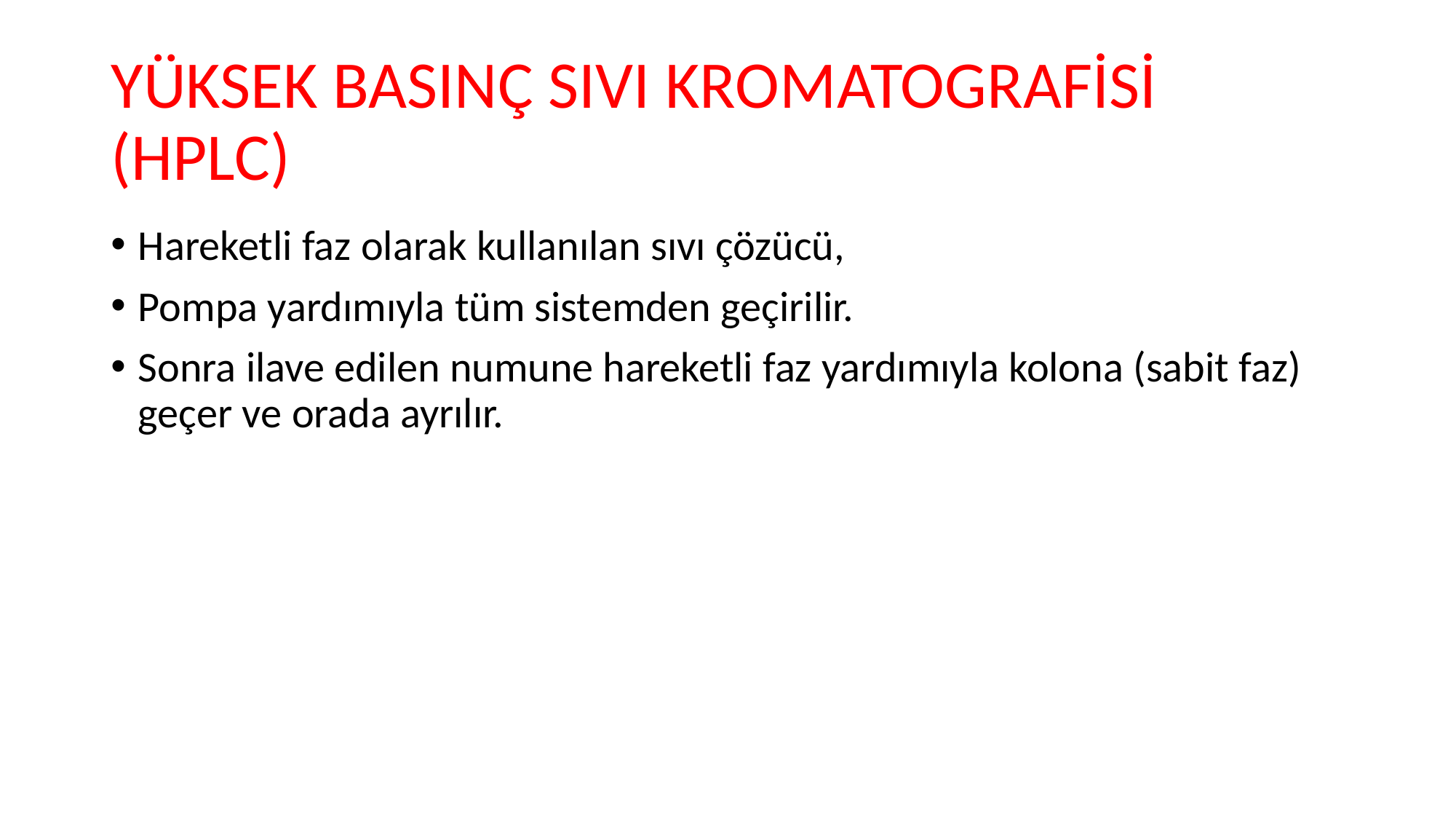

# YÜKSEK BASINÇ SIVI KROMATOGRAFİSİ (HPLC)
Hareketli faz olarak kullanılan sıvı çözücü,
Pompa yardımıyla tüm sistemden geçirilir.
Sonra ilave edilen numune hareketli faz yardımıyla kolona (sabit faz) geçer ve orada ayrılır.